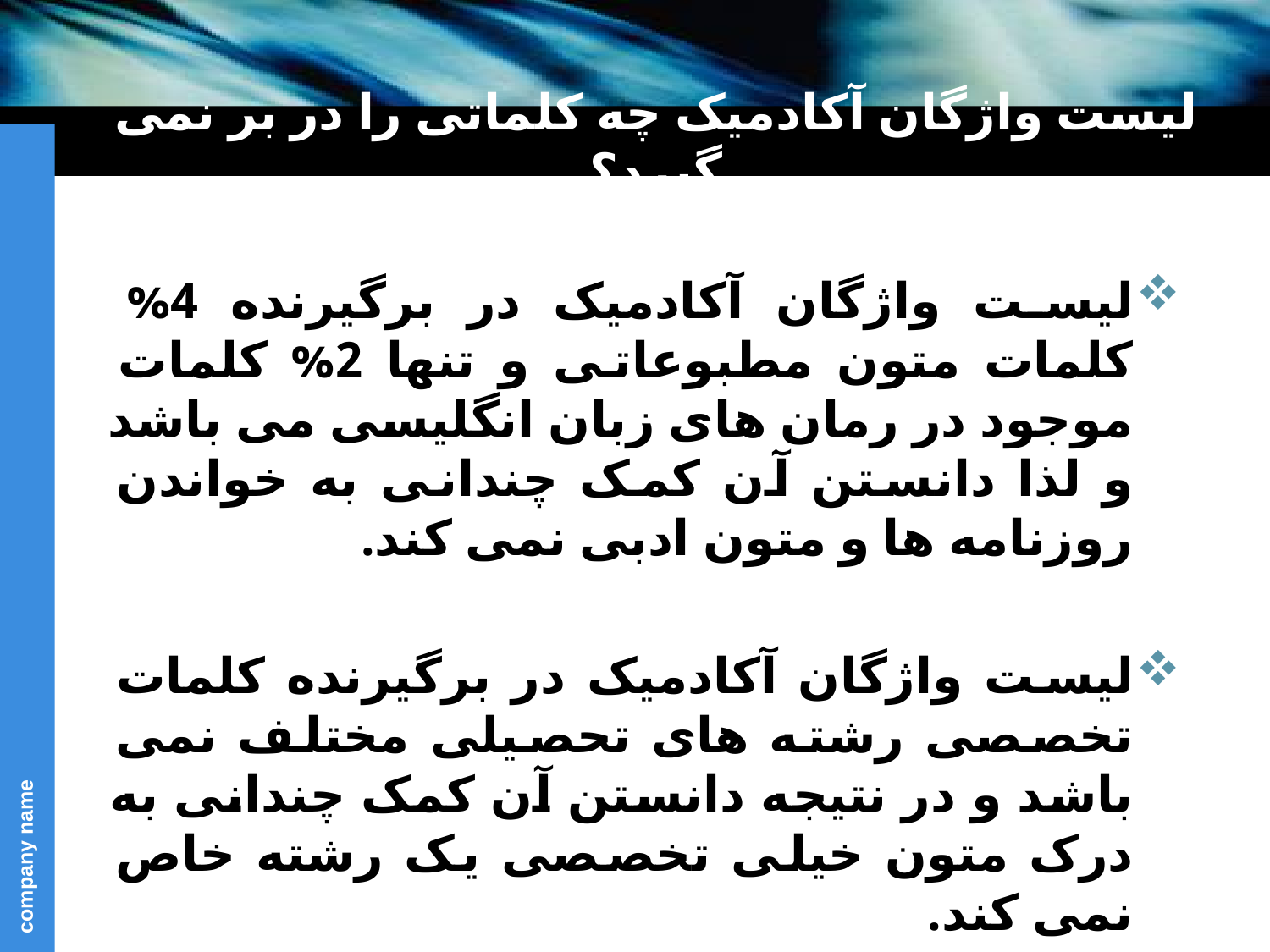

# لیست واژگان آکادمیک چه کلماتی را در بر نمی گیرد؟

لیست واژگان آکادمیک در برگیرنده 4% کلمات متون مطبوعاتی و تنها 2% کلمات موجود در رمان های زبان انگلیسی می باشد و لذا دانستن آن کمک چندانی به خواندن روزنامه ها و متون ادبی نمی کند.

لیست واژگان آکادمیک در برگیرنده کلمات تخصصی رشته های تحصیلی مختلف نمی باشد و در نتیجه دانستن آن کمک چندانی به درک متون خیلی تخصصی یک رشته خاص نمی کند.